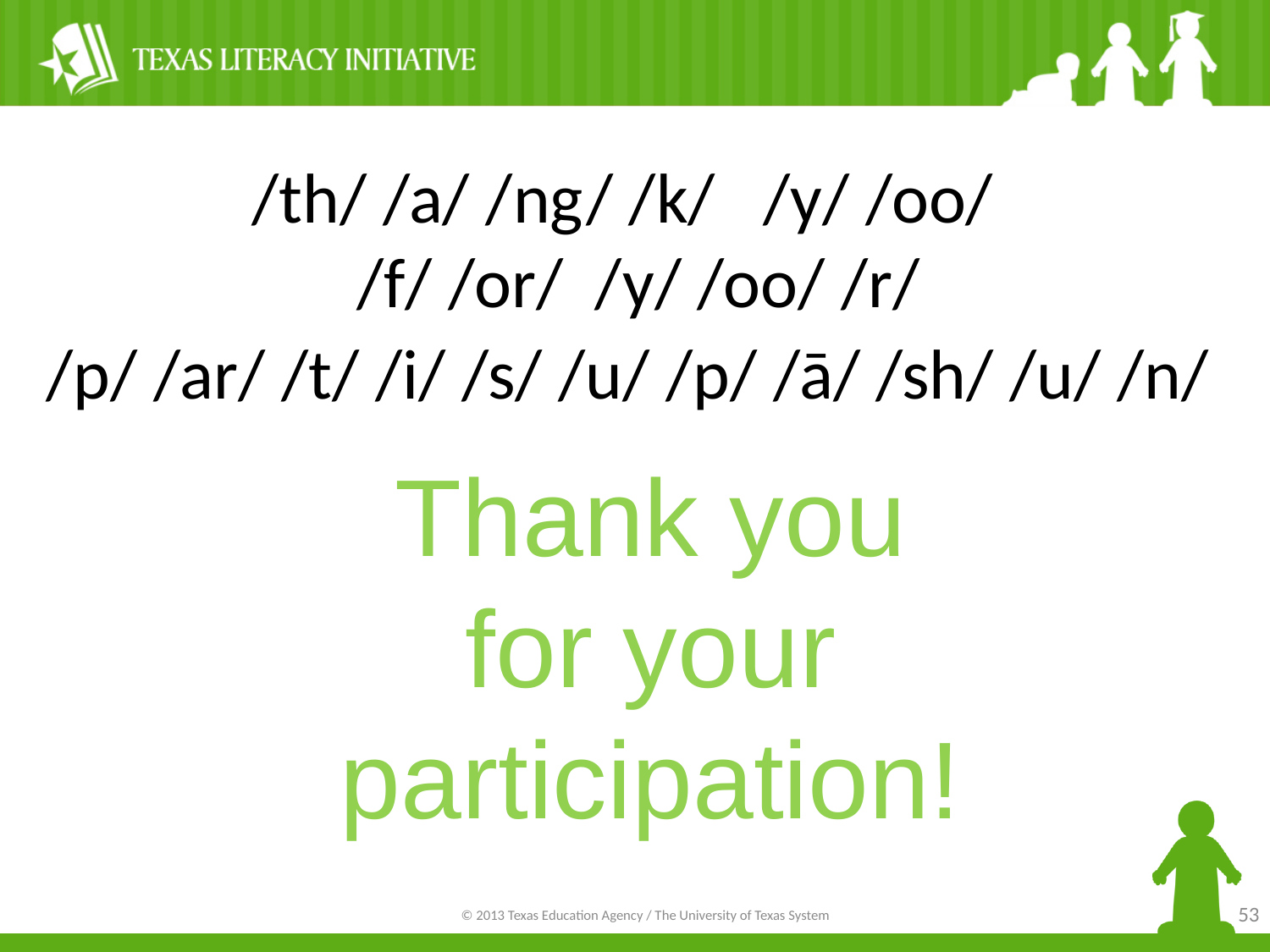

/th/ /a/ /ng/ /k/   /y/ /oo/
/f/ /or/  /y/ /oo/ /r/
/p/ /ar/ /t/ /i/ /s/ /u/ /p/ /ā/ /sh/ /u/ /n/
Thank you
for your
participation!
53